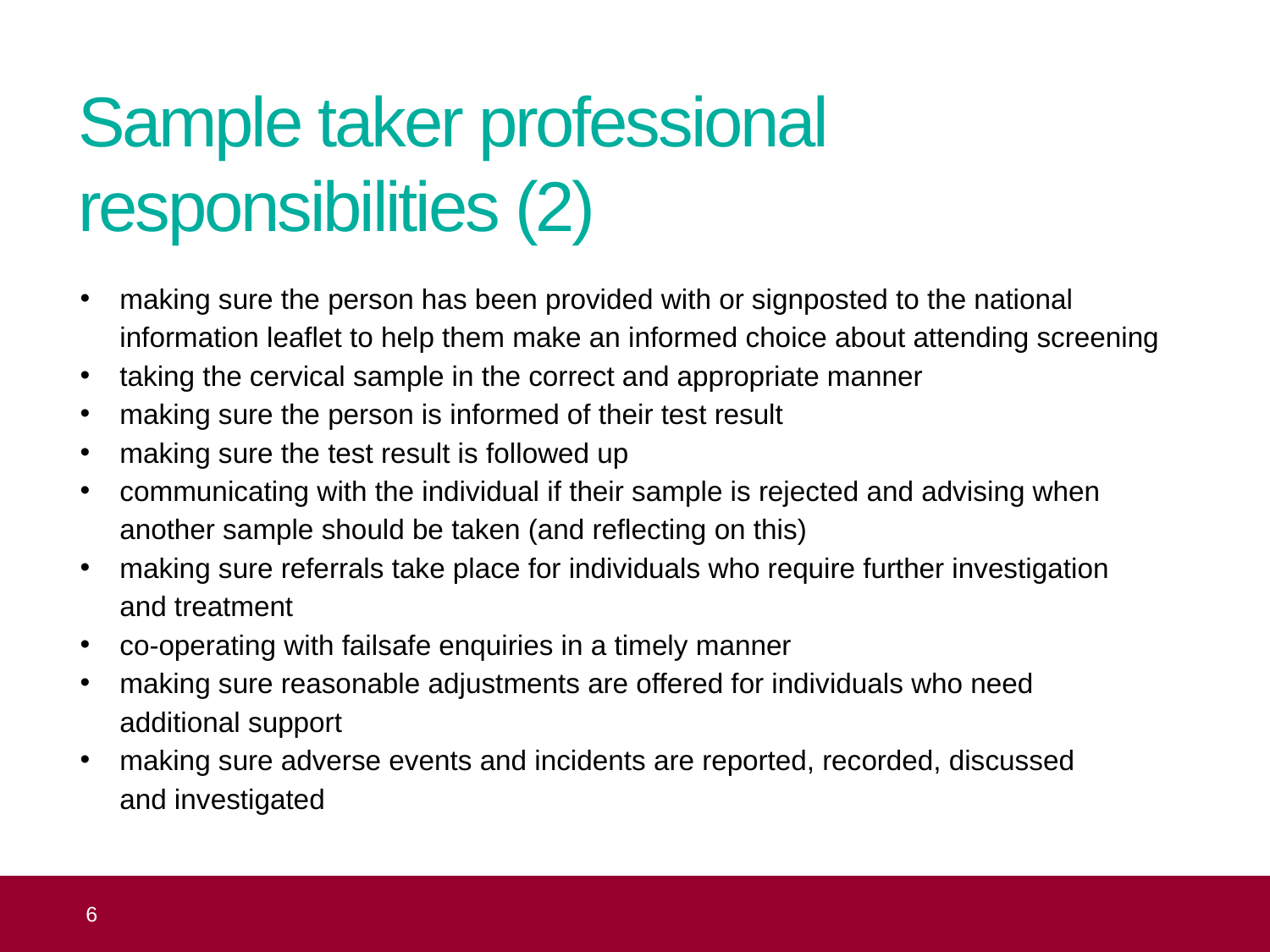

# Sample taker professional responsibilities (2)
making sure the person has been provided with or signposted to the national information leaflet to help them make an informed choice about attending screening
taking the cervical sample in the correct and appropriate manner
making sure the person is informed of their test result
making sure the test result is followed up
communicating with the individual if their sample is rejected and advising when another sample should be taken (and reflecting on this)
making sure referrals take place for individuals who require further investigation
and treatment
co-operating with failsafe enquiries in a timely manner
making sure reasonable adjustments are offered for individuals who need
additional support
making sure adverse events and incidents are reported, recorded, discussed
and investigated

  6
Topic 3: organisation of the NHS Cervical Screening Programme